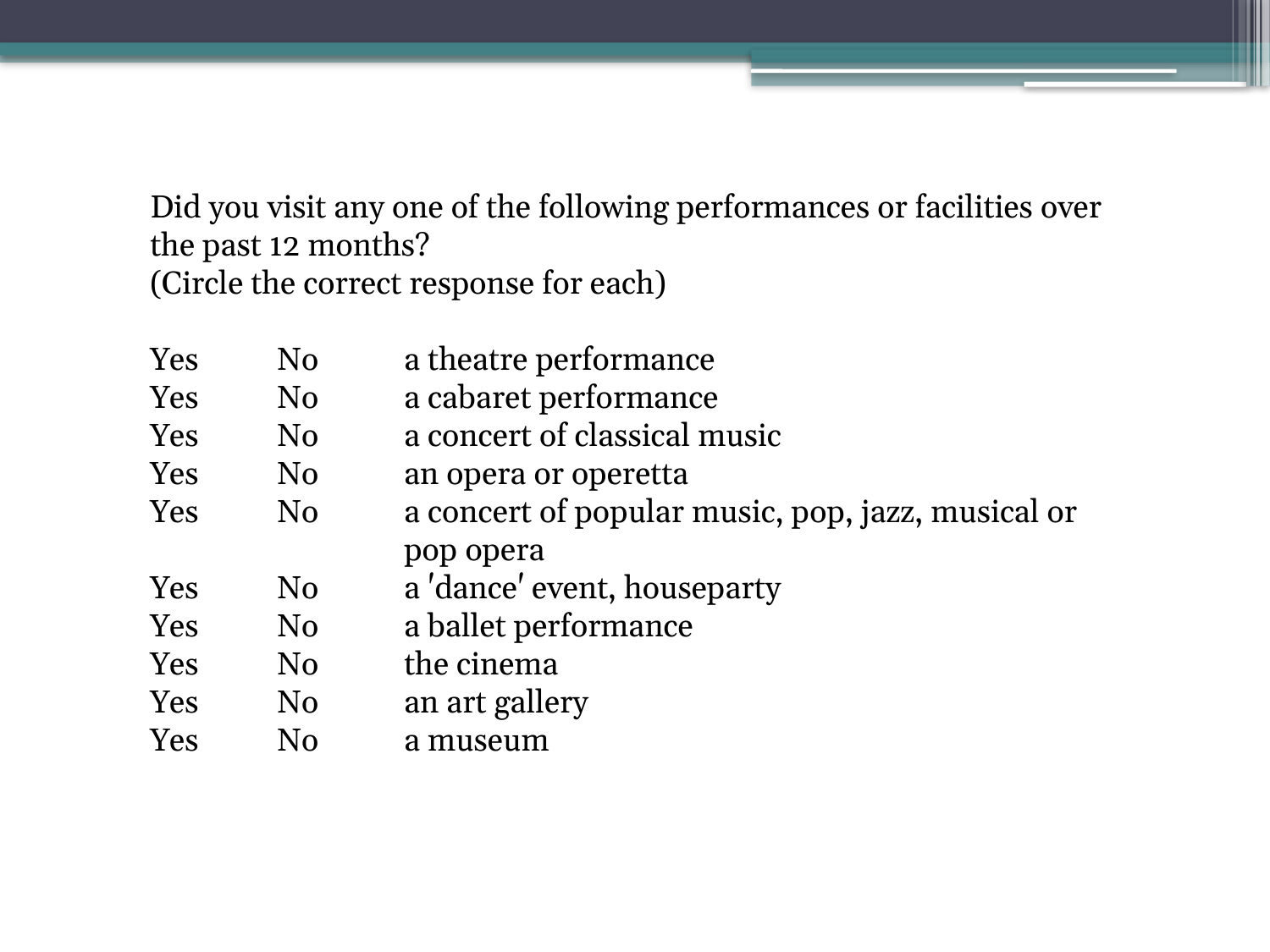

Did you visit any one of the following performances or facilities over the past 12 months?
(Circle the correct response for each)

Yes	No	a theatre performance
Yes	No	a cabaret performance
Yes	No	a concert of classical music
Yes	No	an opera or operetta
Yes	No	a concert of popular music, pop, jazz, musical or 		pop opera
Yes	No	a 'dance' event, houseparty
Yes	No	a ballet performance
Yes	No	the cinema
Yes	No	an art gallery
Yes	No	a museum